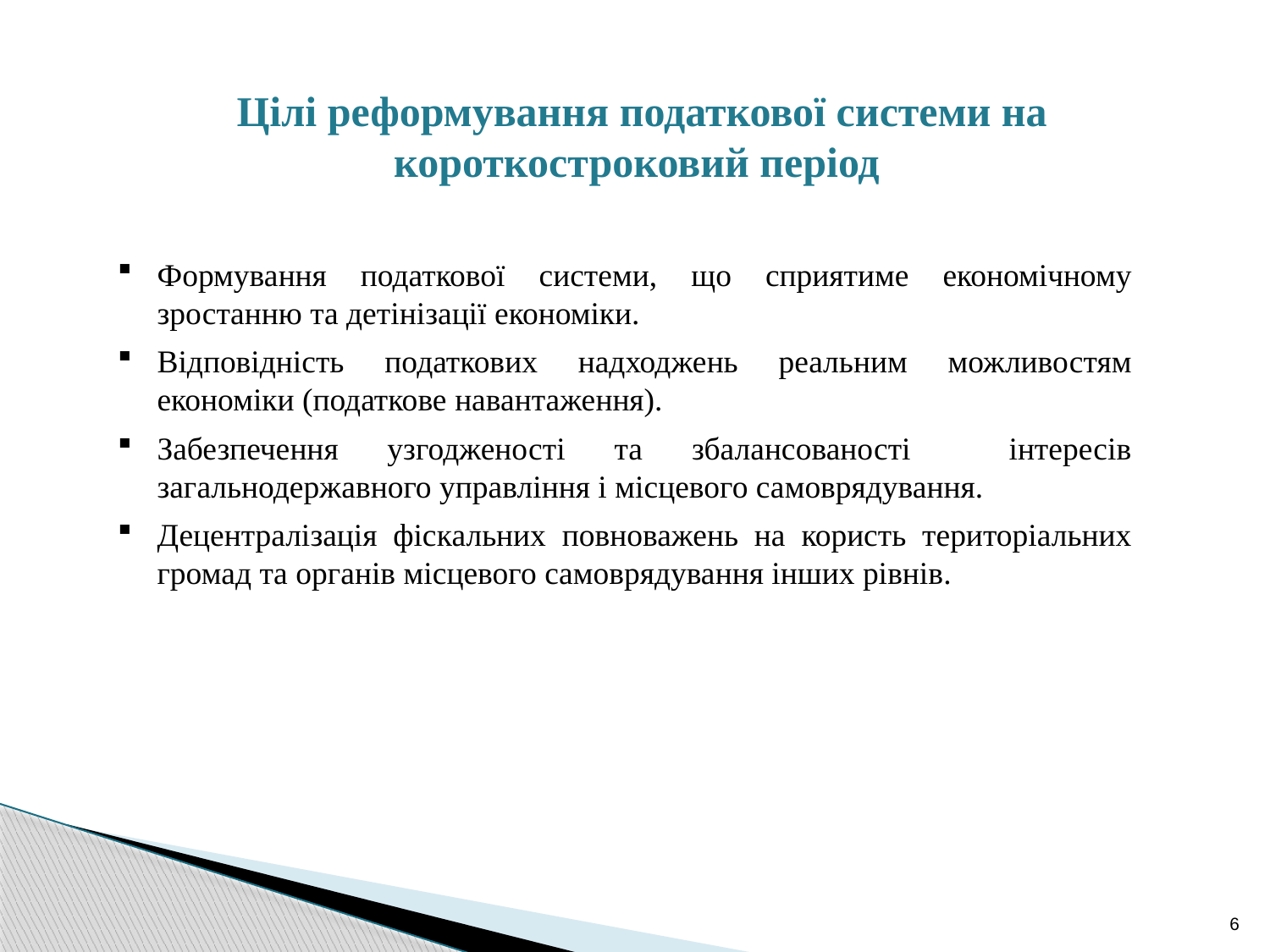

Цілі реформування податкової системи на короткостроковий період
Формування податкової системи, що сприятиме економічному зростанню та детінізації економіки.
Відповідність податкових надходжень реальним можливостям економіки (податкове навантаження).
Забезпечення узгодженості та збалансованості  інтересів загальнодержавного управління і місцевого самоврядування.
Децентралізація фіскальних повноважень на користь територіальних громад та органів місцевого самоврядування інших рівнів.
6